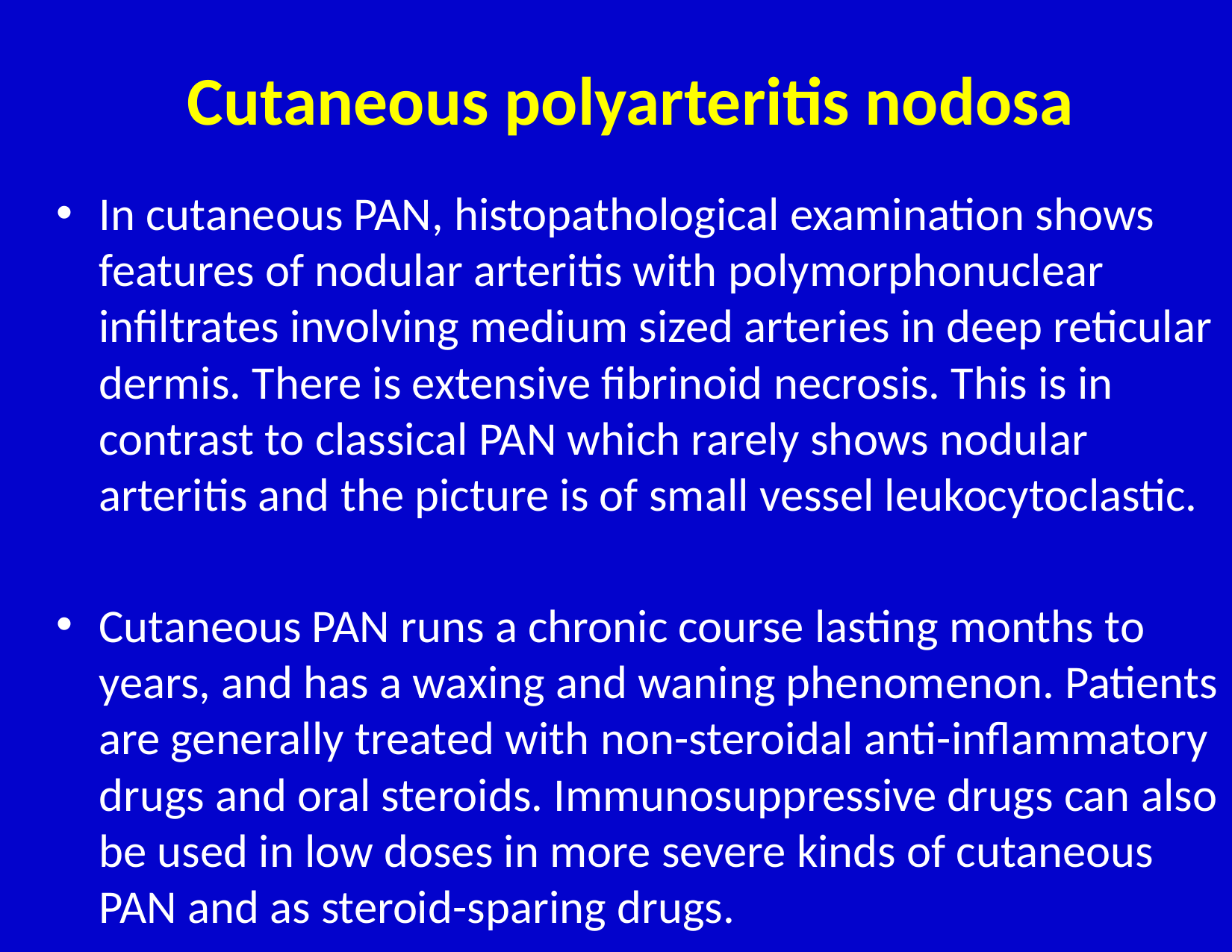

# Cutaneous polyarteritis nodosa
In cutaneous PAN, histopathological examination shows features of nodular arteritis with polymorphonuclear infiltrates involving medium sized arteries in deep reticular dermis. There is extensive fibrinoid necrosis. This is in contrast to classical PAN which rarely shows nodular arteritis and the picture is of small vessel leukocytoclastic.

Cutaneous PAN runs a chronic course lasting months to years, and has a waxing and waning phenomenon. Patients are generally treated with non-steroidal anti-inflammatory drugs and oral steroids. Immunosuppressive drugs can also be used in low doses in more severe kinds of cutaneous PAN and as steroid-sparing drugs.